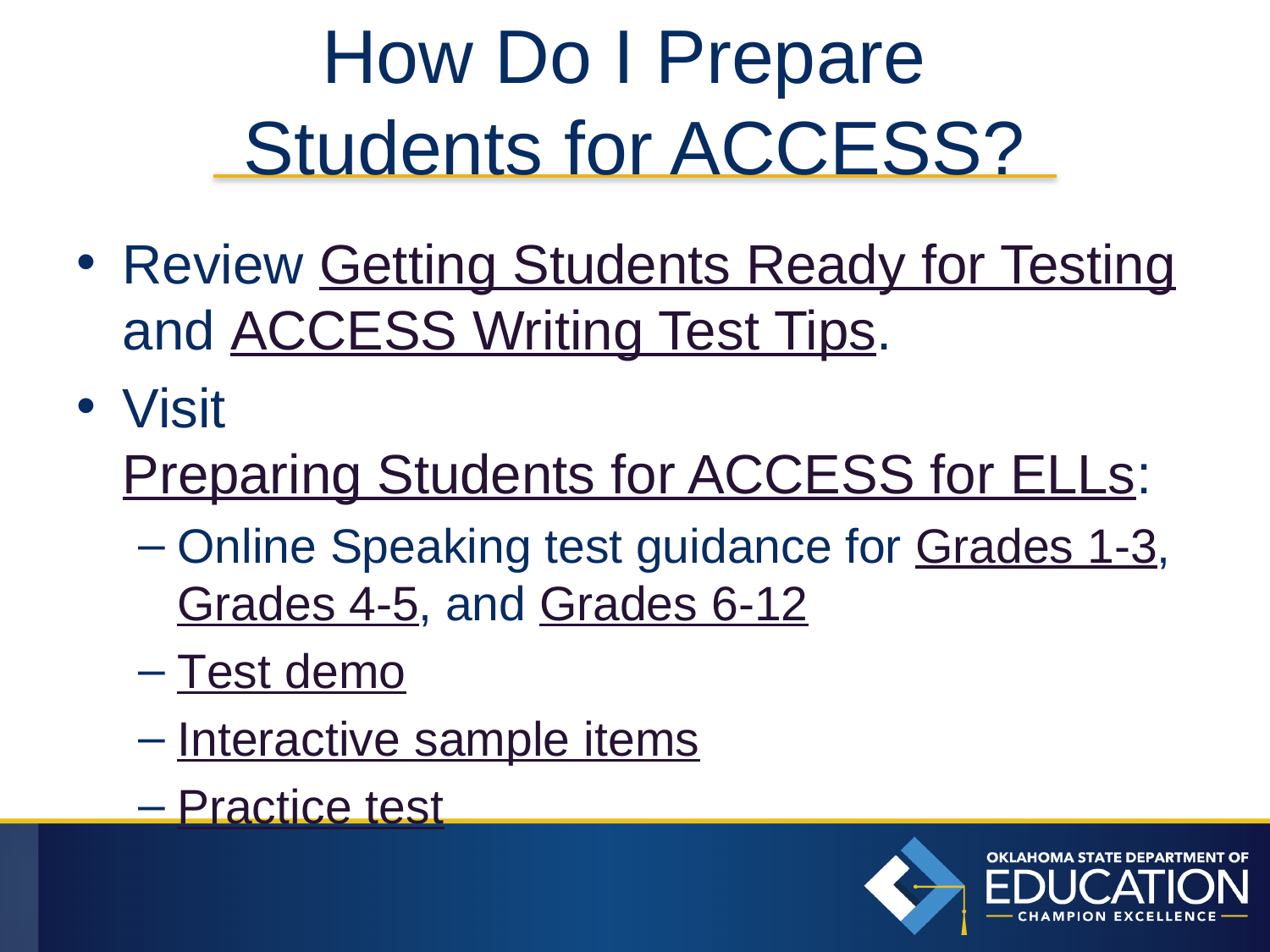

# How Do I Prepare Students for ACCESS?
Review Getting Students Ready for Testing and ACCESS Writing Test Tips.
Visit Preparing Students for ACCESS for ELLs:
Online Speaking test guidance for Grades 1-3, Grades 4-5, and Grades 6-12
Test demo
Interactive sample items
Practice test